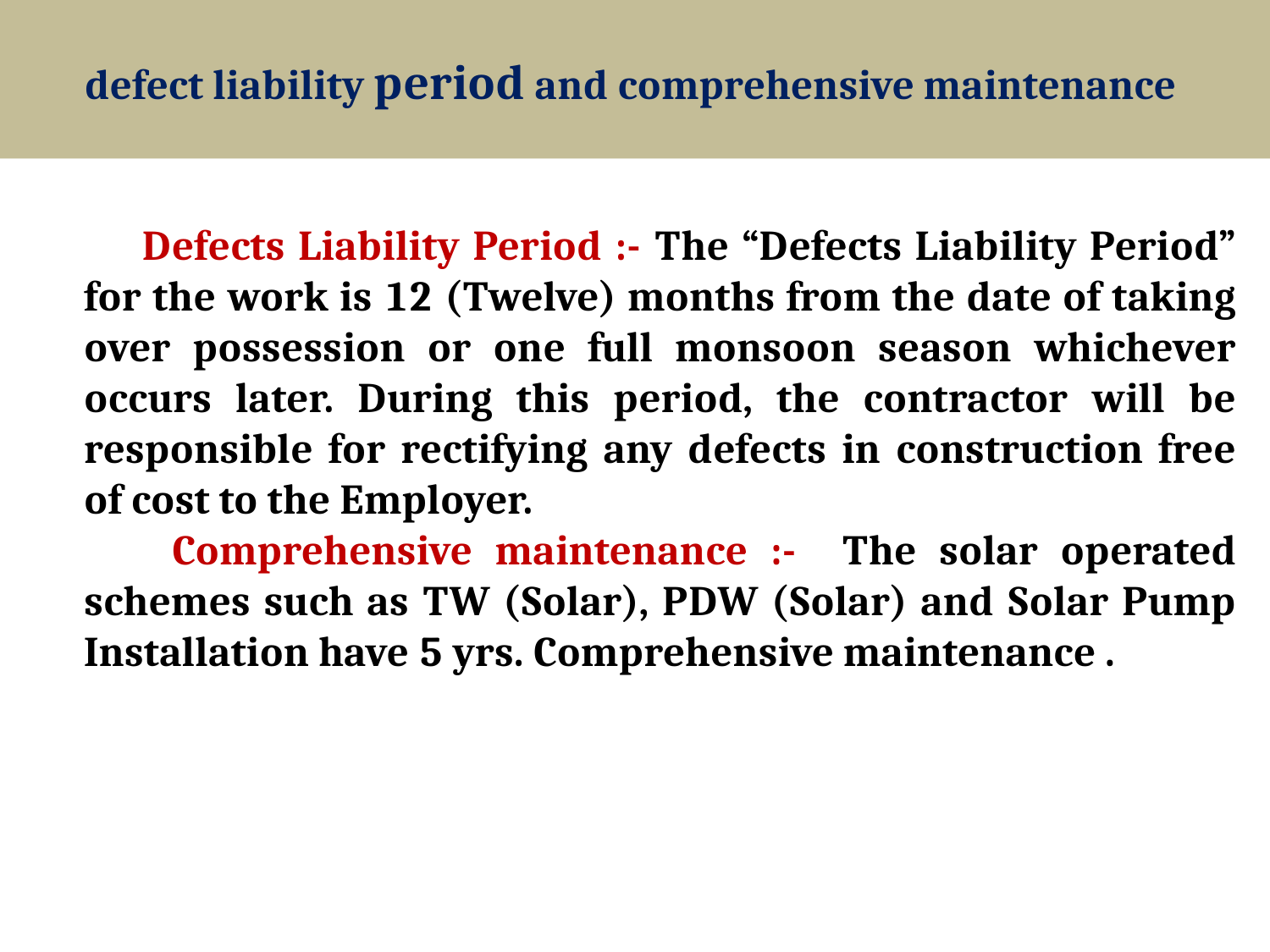

# defect liability period and comprehensive maintenance
          Defects Liability Period :- The “Defects Liability Period” for the work is 12 (Twelve) months from the date of taking over possession or one full monsoon season whichever occurs later. During this period, the contractor will be responsible for rectifying any defects in construction free of cost to the Employer.
       Comprehensive maintenance :-  The solar operated schemes such as TW (Solar), PDW (Solar) and Solar Pump Installation have 5 yrs. Comprehensive maintenance .